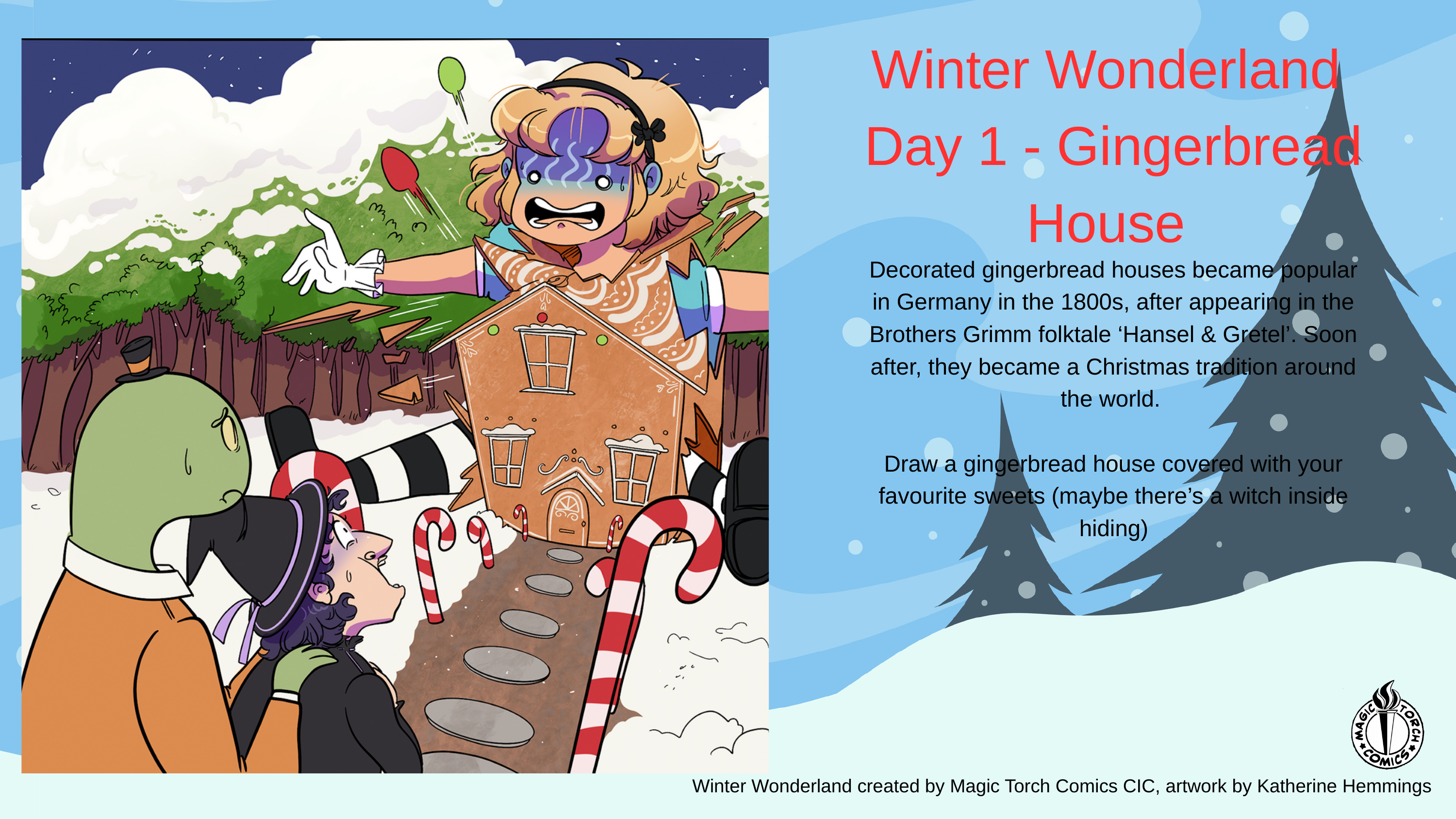

Winter Wonderland
Day 1 - Gingerbread House

Decorated gingerbread houses became popular in Germany in the 1800s, after appearing in the Brothers Grimm folktale ‘Hansel & Gretel’. Soon after, they became a Christmas tradition around the world.

Draw a gingerbread house covered with your favourite sweets (maybe there’s a witch inside hiding)

Winter Wonderland created by Magic Torch Comics CIC, artwork by Katherine Hemmings